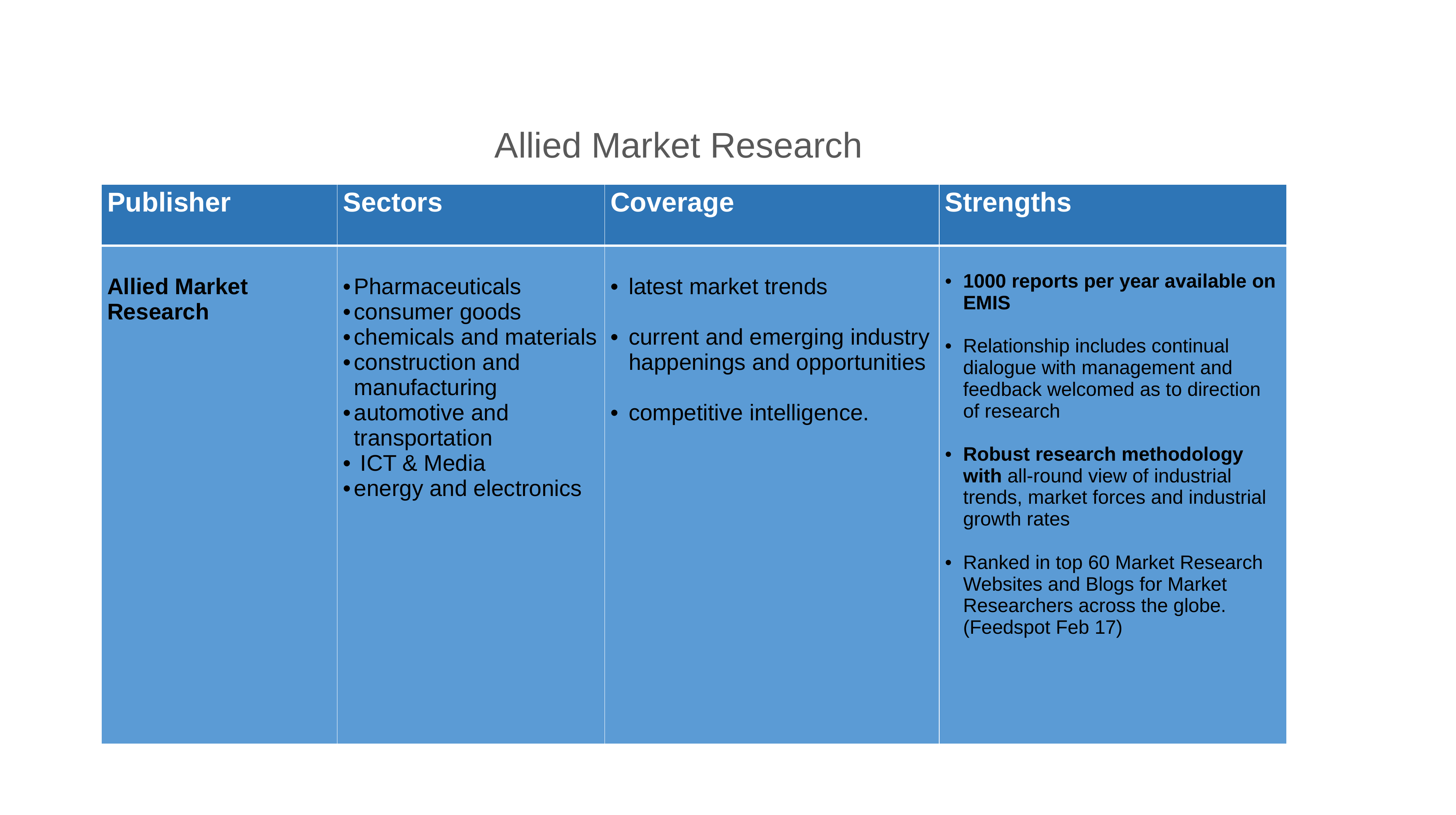

Allied Market Research
| Publisher | Sectors | Coverage | Strengths |
| --- | --- | --- | --- |
| Allied Market Research | Pharmaceuticals consumer goods chemicals and materials construction and manufacturing automotive and transportation ICT & Media energy and electronics | latest market trends current and emerging industry happenings and opportunities competitive intelligence. | 1000 reports per year available on EMIS Relationship includes continual dialogue with management and feedback welcomed as to direction of research Robust research methodology with all-round view of industrial trends, market forces and industrial growth rates Ranked in top 60 Market Research Websites and Blogs for Market Researchers across the globe. (Feedspot Feb 17) |